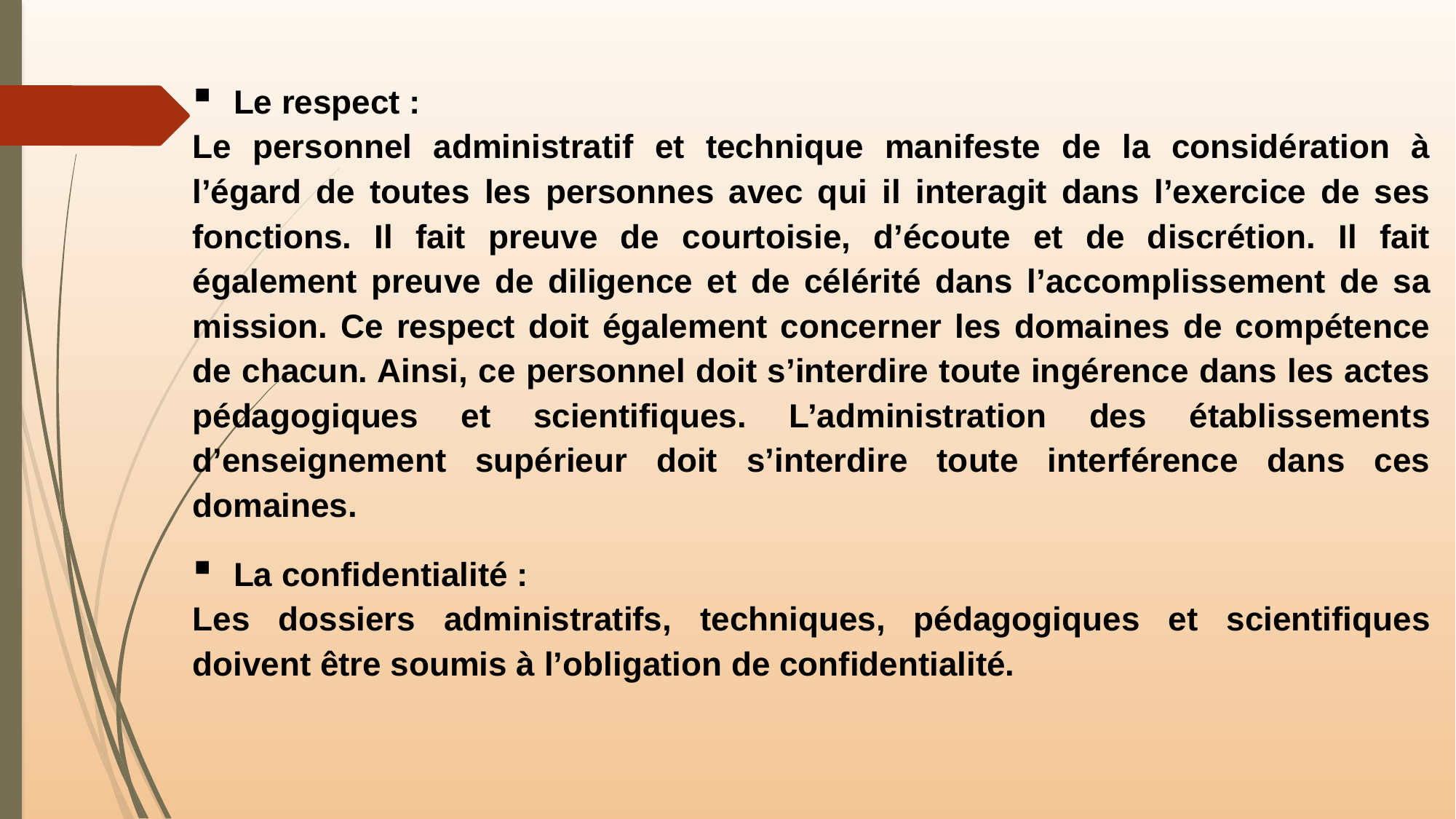

Le respect :
Le personnel administratif et technique manifeste de la considération à l’égard de toutes les personnes avec qui il interagit dans l’exercice de ses fonctions. Il fait preuve de courtoisie, d’écoute et de discrétion. Il fait également preuve de diligence et de célérité dans l’accomplissement de sa mission. Ce respect doit également concerner les domaines de compétence de chacun. Ainsi, ce personnel doit s’interdire toute ingérence dans les actes pédagogiques et scientifiques. L’administration des établissements d’enseignement supérieur doit s’interdire toute interférence dans ces domaines.

La confidentialité :
Les dossiers administratifs, techniques, pédagogiques et scientifiques doivent être soumis à l’obligation de confidentialité.